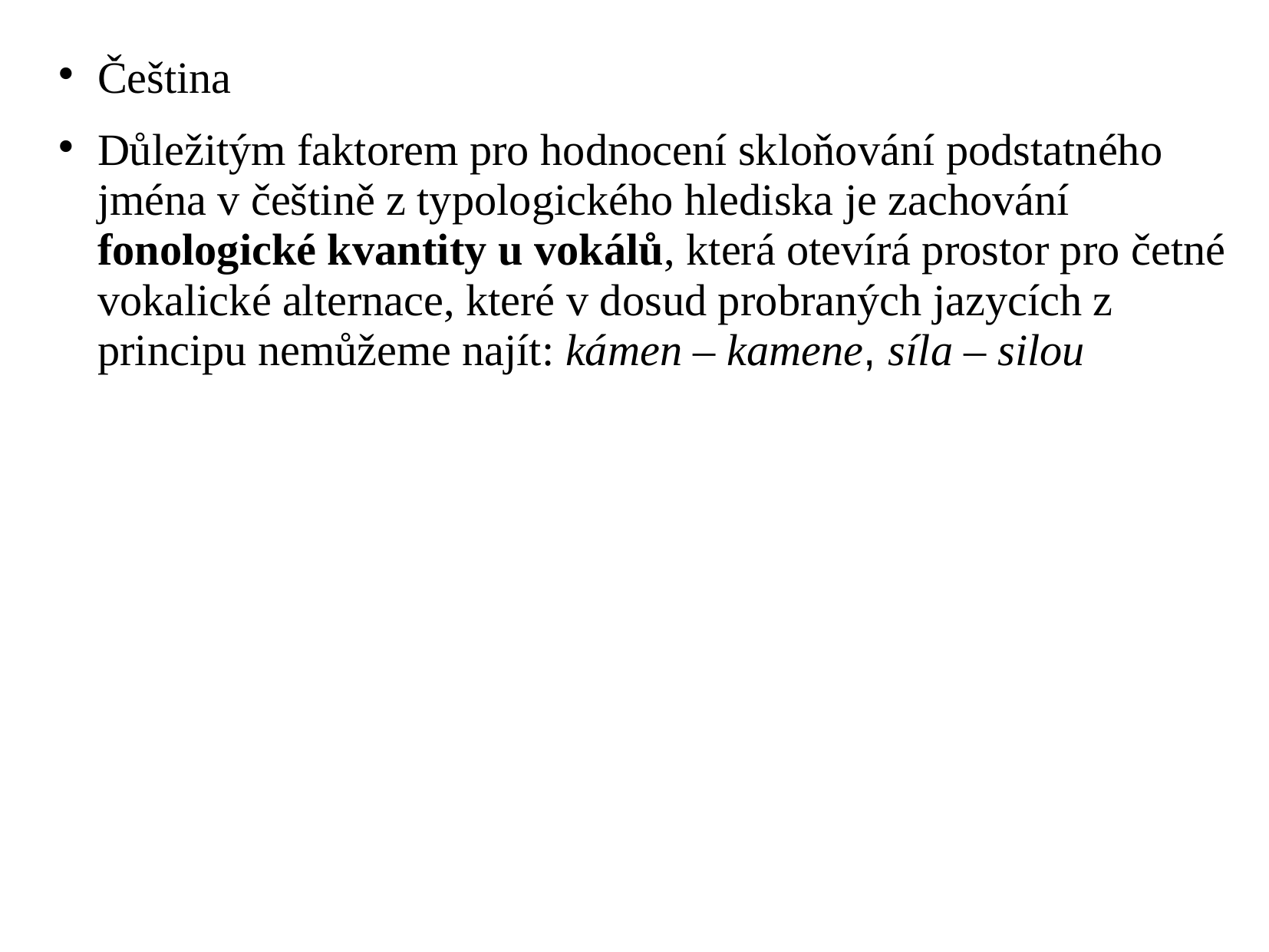

Čeština
Důležitým faktorem pro hodnocení skloňování podstatného jména v češtině z typologického hlediska je zachování fonologické kvantity u vokálů, která otevírá prostor pro četné vokalické alternace, které v dosud probraných jazycích z principu nemůžeme najít: kámen – kamene, síla – silou